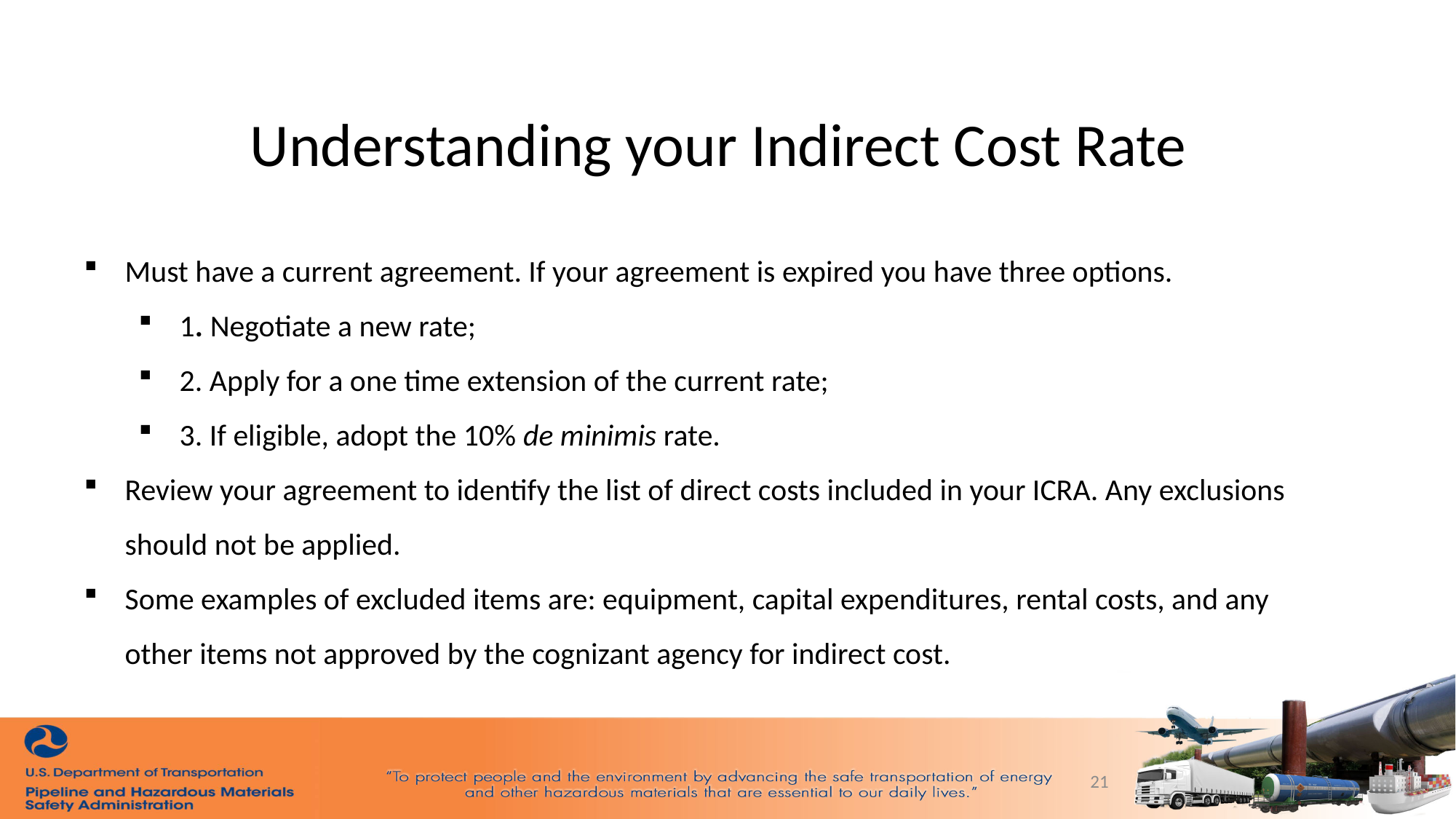

Understanding your Indirect Cost Rate
Must have a current agreement. If your agreement is expired you have three options.
1. Negotiate a new rate;
2. Apply for a one time extension of the current rate;
3. If eligible, adopt the 10% de minimis rate.
Review your agreement to identify the list of direct costs included in your ICRA. Any exclusions should not be applied.
Some examples of excluded items are: equipment, capital expenditures, rental costs, and any other items not approved by the cognizant agency for indirect cost.
21